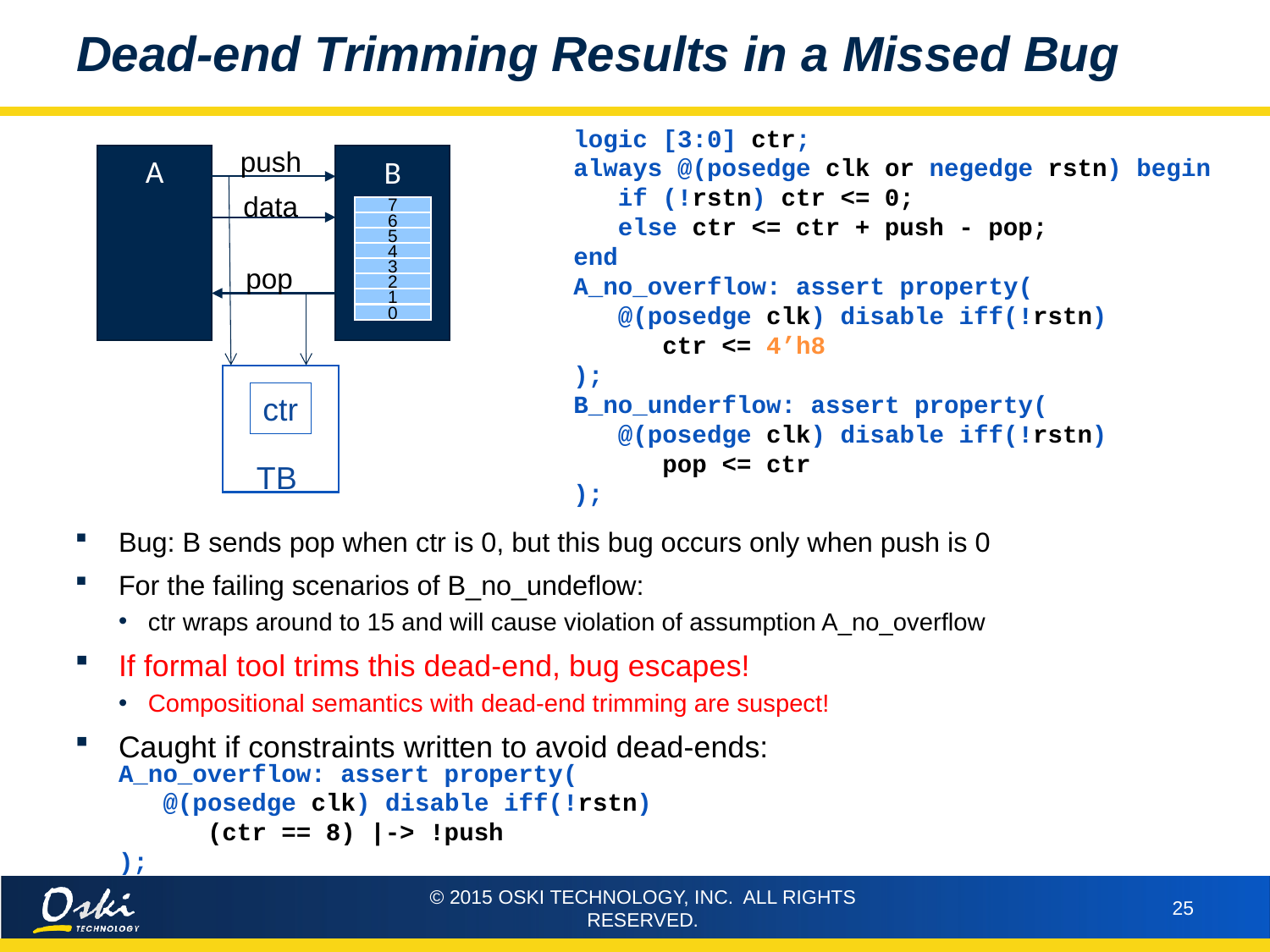

# Dead-end Trimming Results in a Missed Bug
logic [3:0] ctr;
always @(posedge clk or negedge rstn) begin
   if (!rstn) ctr <= 0;
   else ctr <= ctr + push - pop;
end
A_no_overflow: assert property(
   @(posedge clk) disable iff(!rstn)
      ctr <= 4’h8
);
B_no_underflow: assert property(
   @(posedge clk) disable iff(!rstn)
      pop <= ctr
);
push
A
B
data

7
6
5
4
3
2
1
0
pop

ctr
TB
Bug: B sends pop when ctr is 0, but this bug occurs only when push is 0
For the failing scenarios of B_no_undeflow:
ctr wraps around to 15 and will cause violation of assumption A_no_overflow
If formal tool trims this dead-end, bug escapes!
Compositional semantics with dead-end trimming are suspect!
Caught if constraints written to avoid dead-ends:
A_no_overflow: assert property(
   @(posedge clk) disable iff(!rstn)
      (ctr == 8) |-> !push
);
© 2015 OSKI TECHNOLOGY, INC.  ALL RIGHTS RESERVED.
25